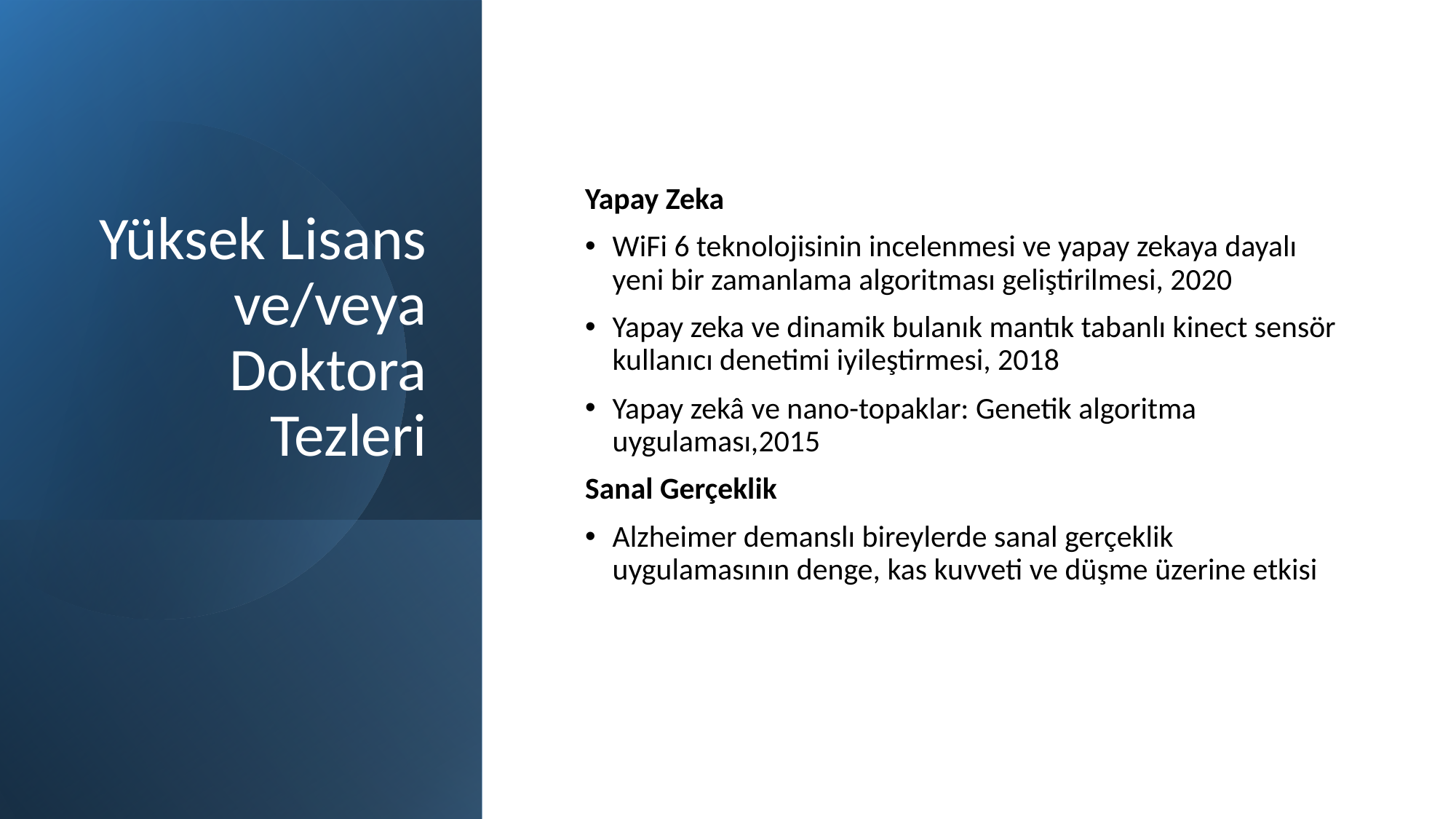

# Yüksek Lisans ve/veya Doktora Tezleri
Yapay Zeka
WiFi 6 teknolojisinin incelenmesi ve yapay zekaya dayalı yeni bir zamanlama algoritması geliştirilmesi, 2020
Yapay zeka ve dinamik bulanık mantık tabanlı kinect sensör kullanıcı denetimi iyileştirmesi, 2018
Yapay zekâ ve nano-topaklar: Genetik algoritma uygulaması,2015
Sanal Gerçeklik
Alzheimer demanslı bireylerde sanal gerçeklik uygulamasının denge, kas kuvveti ve düşme üzerine etkisi